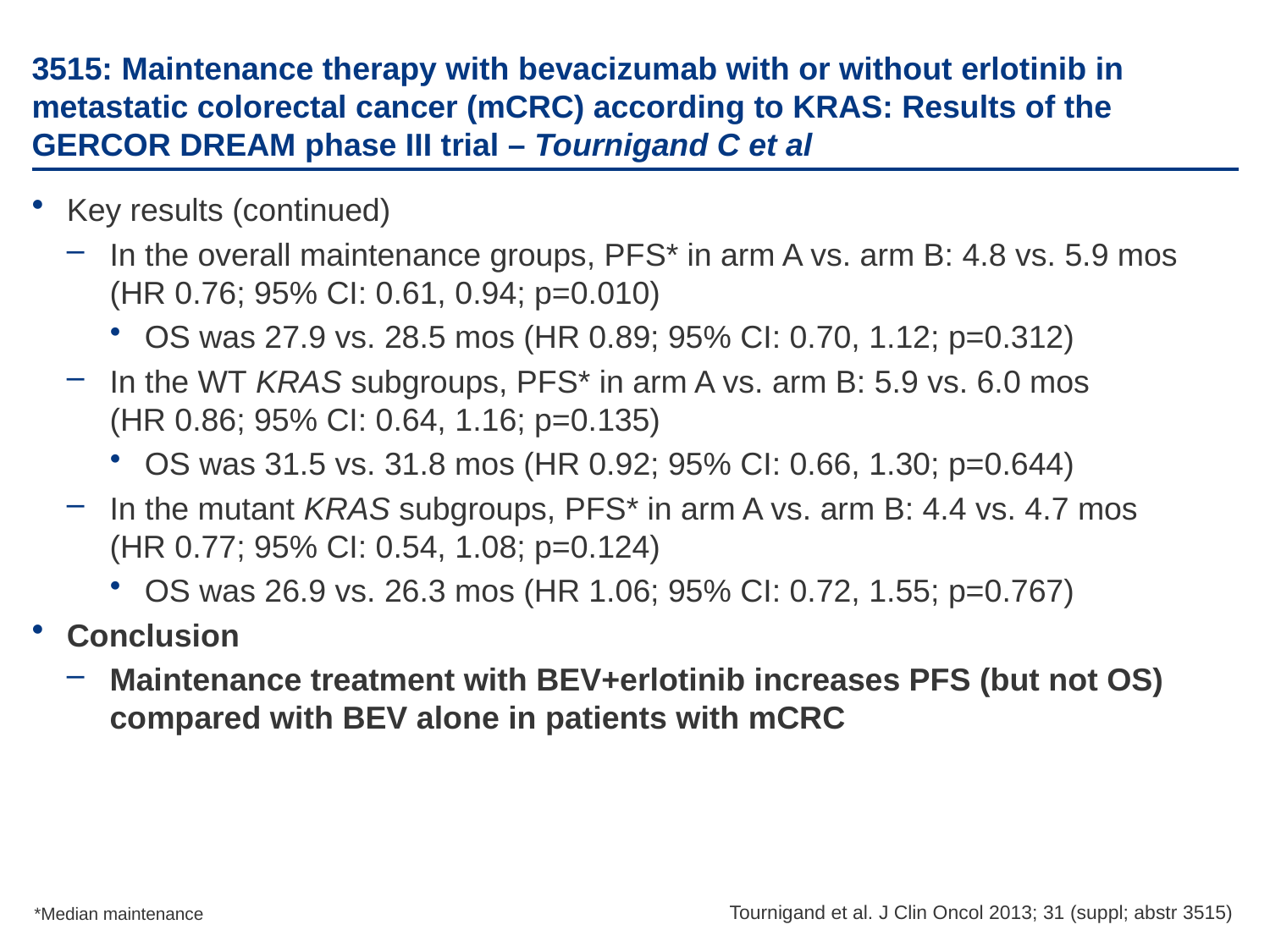

# 3515: Maintenance therapy with bevacizumab with or without erlotinib in metastatic colorectal cancer (mCRC) according to KRAS: Results of the GERCOR DREAM phase III trial – Tournigand C et al
Key results (continued)
In the overall maintenance groups, PFS* in arm A vs. arm B: 4.8 vs. 5.9 mos (HR 0.76; 95% CI: 0.61, 0.94; p=0.010)
OS was 27.9 vs. 28.5 mos (HR 0.89; 95% CI: 0.70, 1.12; p=0.312)
In the WT KRAS subgroups, PFS* in arm A vs. arm B: 5.9 vs. 6.0 mos
(HR 0.86; 95% CI: 0.64, 1.16; p=0.135)
OS was 31.5 vs. 31.8 mos (HR 0.92; 95% CI: 0.66, 1.30; p=0.644)
In the mutant KRAS subgroups, PFS* in arm A vs. arm B: 4.4 vs. 4.7 mos
(HR 0.77; 95% CI: 0.54, 1.08; p=0.124)
OS was 26.9 vs. 26.3 mos (HR 1.06; 95% CI: 0.72, 1.55; p=0.767)
Conclusion
Maintenance treatment with BEV+erlotinib increases PFS (but not OS) compared with BEV alone in patients with mCRC
Tournigand et al. J Clin Oncol 2013; 31 (suppl; abstr 3515)
*Median maintenance